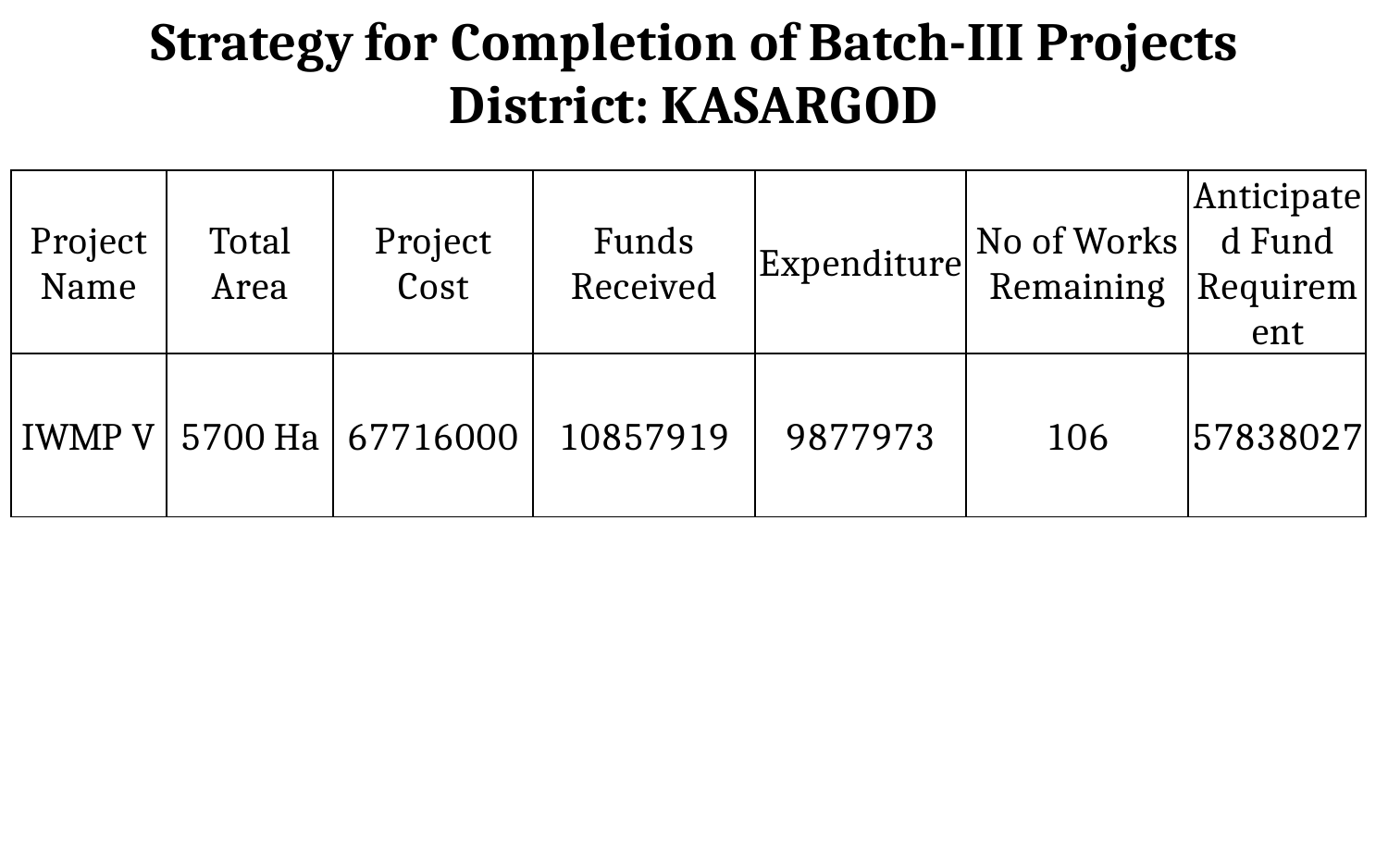

# Strategy for Completion of Batch-III Projects District: KASARGOD
| Project Name | Total Area | Project Cost | Funds Received | Expenditure | No of Works Remaining | Anticipated Fund Requirement |
| --- | --- | --- | --- | --- | --- | --- |
| IWMP V | 5700 Ha | 67716000 | 10857919 | 9877973 | 106 | 57838027 |